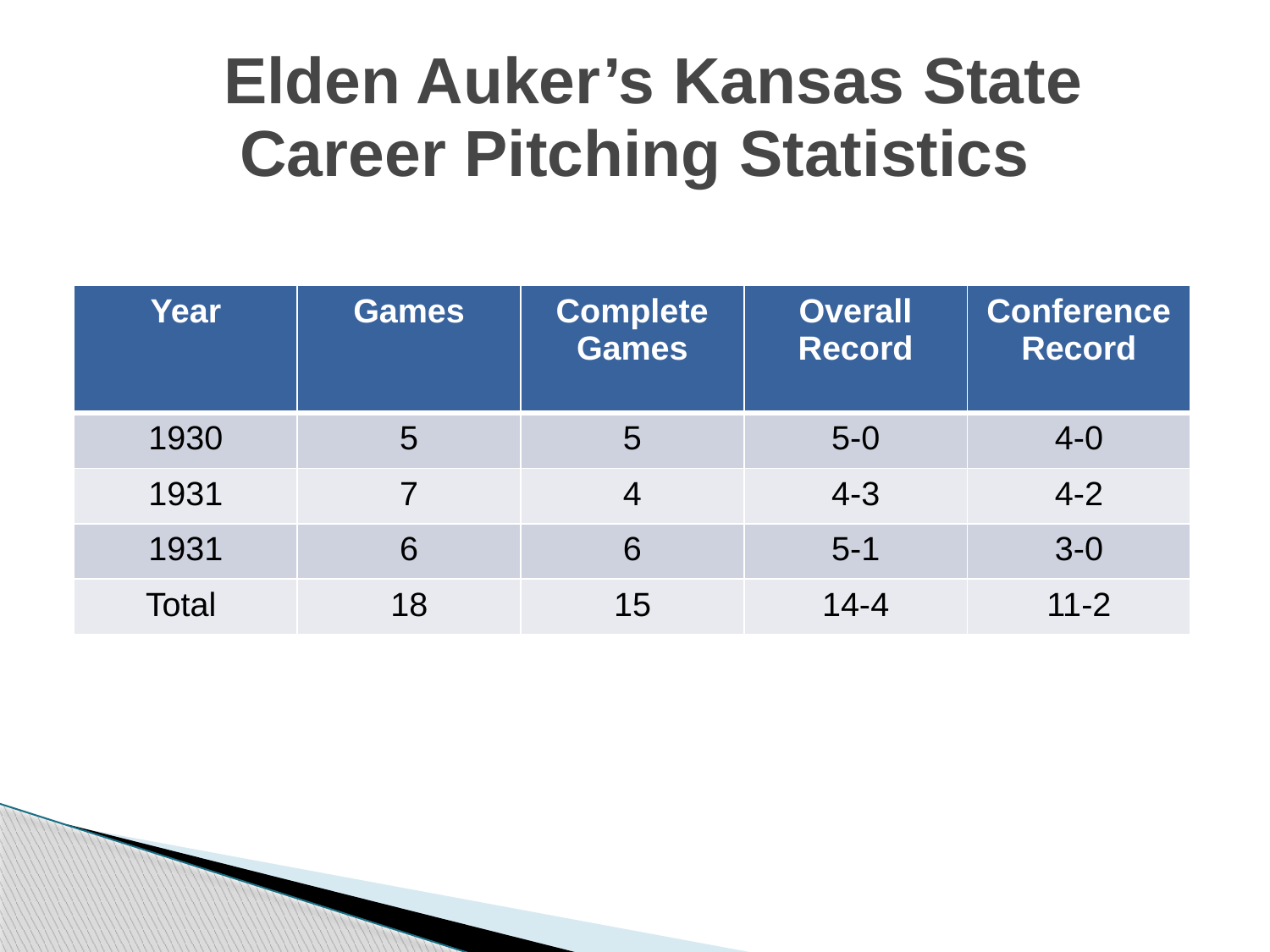

# Elden Auker’s Kansas State Career Pitching Statistics
| Year | Games | Complete Games | Overall Record | Conference Record |
| --- | --- | --- | --- | --- |
| 1930 | 5 | 5 | 5-0 | 4-0 |
| 1931 | 7 | 4 | 4-3 | 4-2 |
| 1931 | 6 | 6 | 5-1 | 3-0 |
| Total | 18 | 15 | 14-4 | 11-2 |